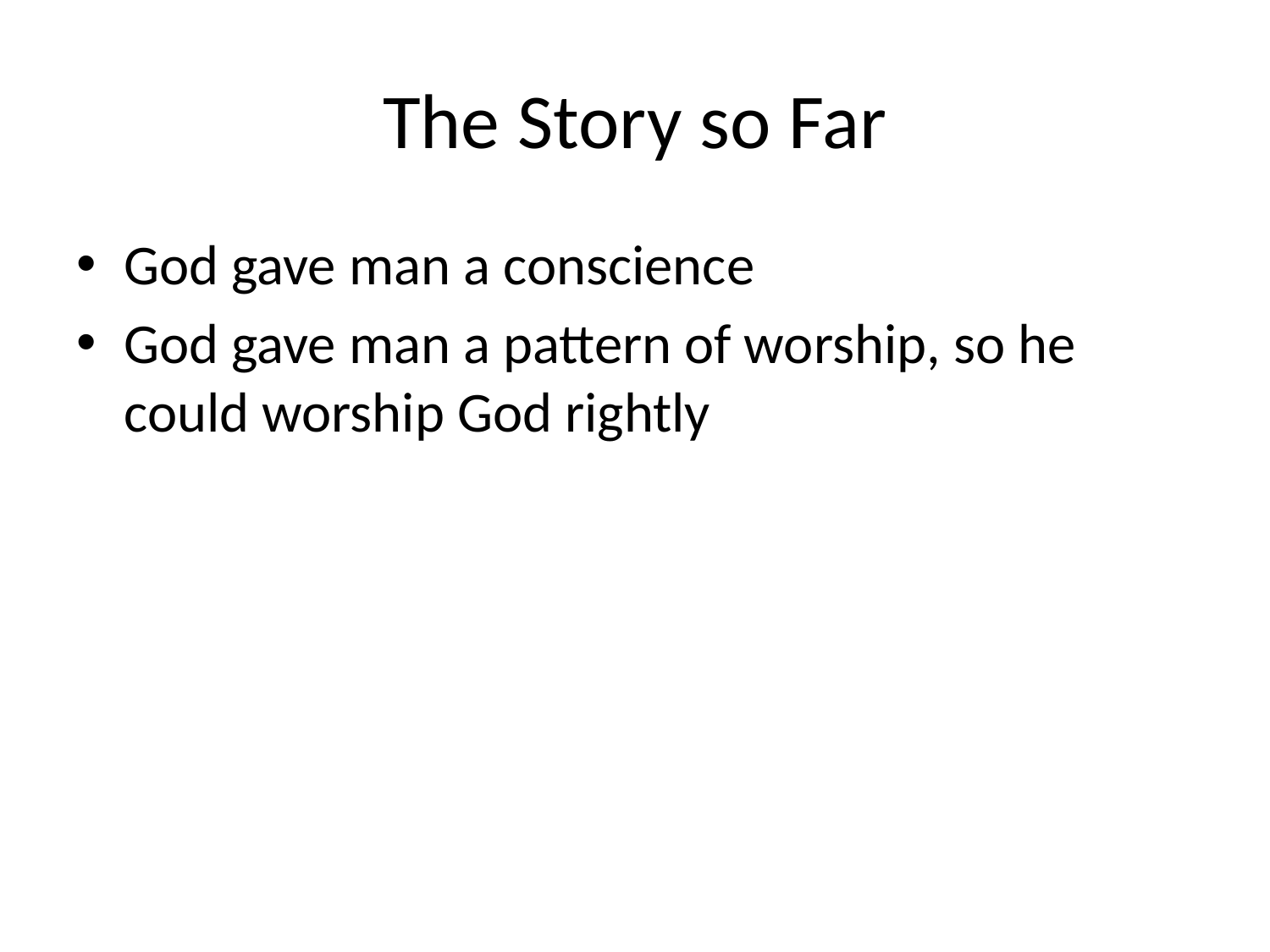

# The Story so Far
God gave man a conscience
God gave man a pattern of worship, so he could worship God rightly